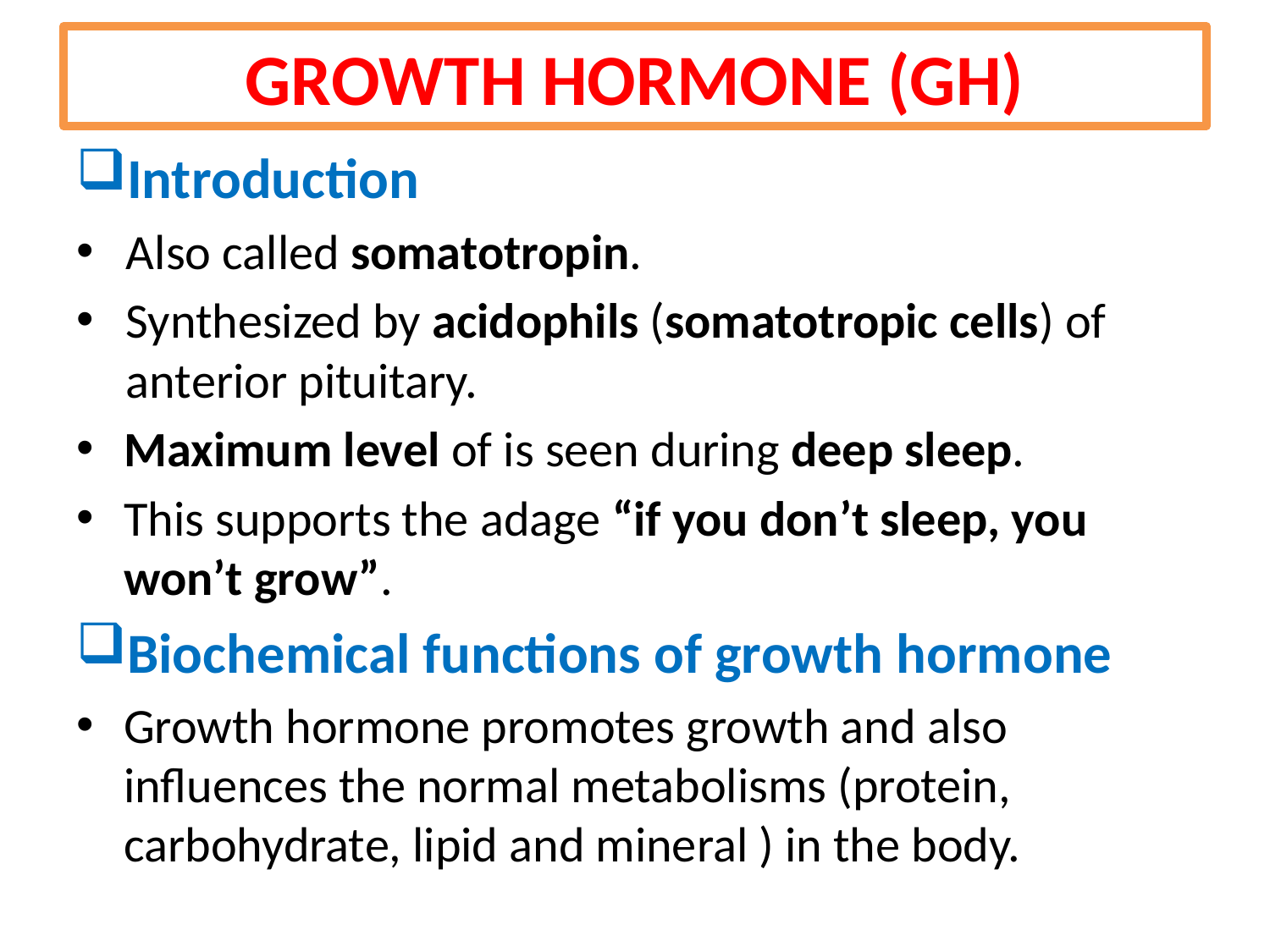

# GROWTH HORMONE (GH)
Introduction
Also called somatotropin.
Synthesized by acidophils (somatotropic cells) of anterior pituitary.
Maximum level of is seen during deep sleep.
This supports the adage “if you don’t sleep, you won’t grow”.
Biochemical functions of growth hormone
Growth hormone promotes growth and also influences the normal metabolisms (protein, carbohydrate, lipid and mineral ) in the body.